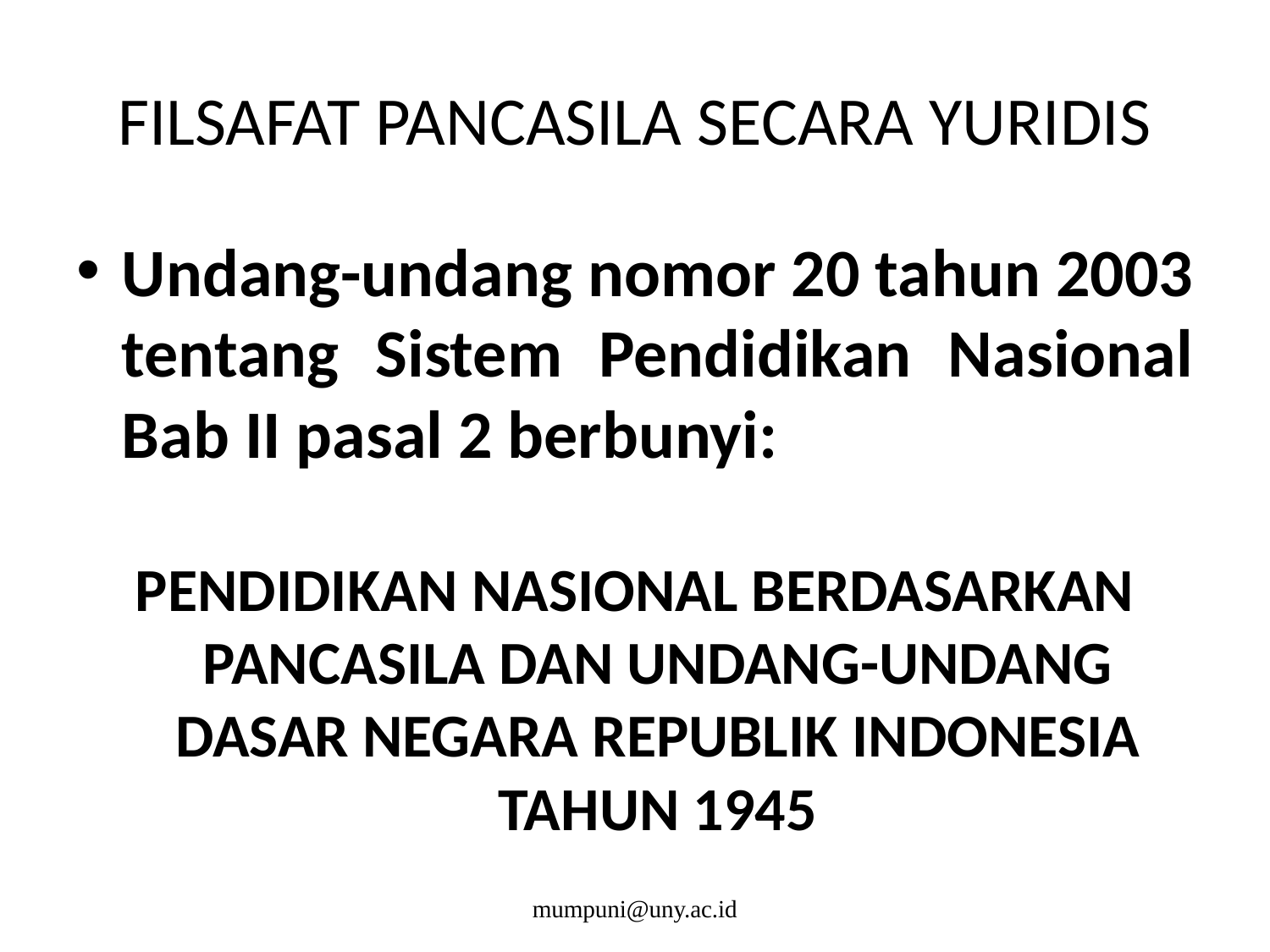

# FILSAFAT PANCASILA SECARA YURIDIS
Undang-undang nomor 20 tahun 2003 tentang Sistem Pendidikan Nasional Bab II pasal 2 berbunyi:

PENDIDIKAN NASIONAL BERDASARKAN PANCASILA DAN UNDANG-UNDANG DASAR NEGARA REPUBLIK INDONESIA TAHUN 1945

mumpuni@uny.ac.id